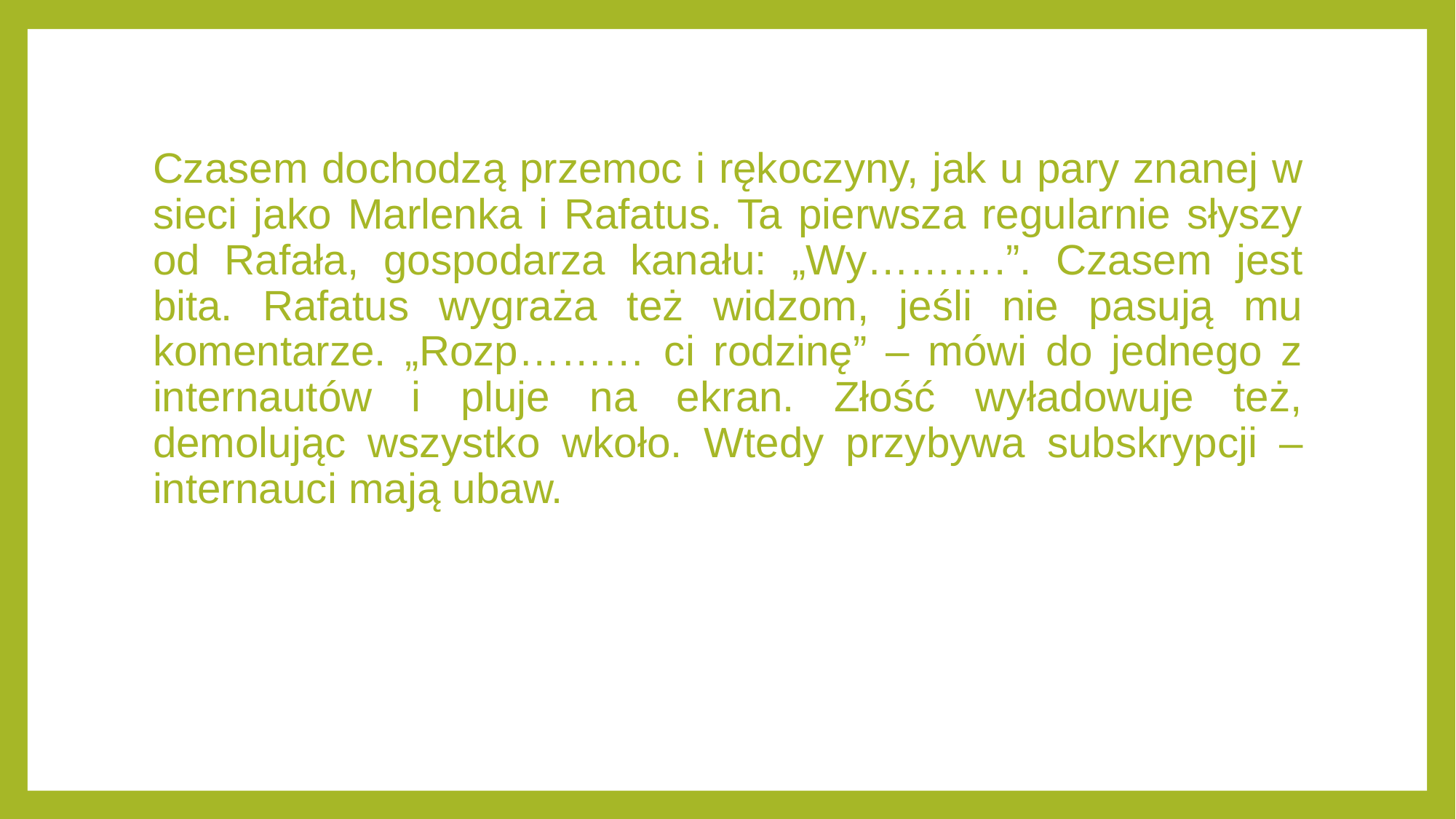

Czasem dochodzą przemoc i rękoczyny, jak u pary znanej w sieci jako Marlenka i Rafatus. Ta pierwsza regularnie słyszy od Rafała, gospodarza kanału: „Wy……….”. Czasem jest bita. Rafatus wygraża też widzom, jeśli nie pasują mu komentarze. „Rozp……… ci rodzinę” – mówi do jednego z internautów i pluje na ekran. Złość wyładowuje też, demolując wszystko wkoło. Wtedy przybywa subskrypcji – internauci mają ubaw.